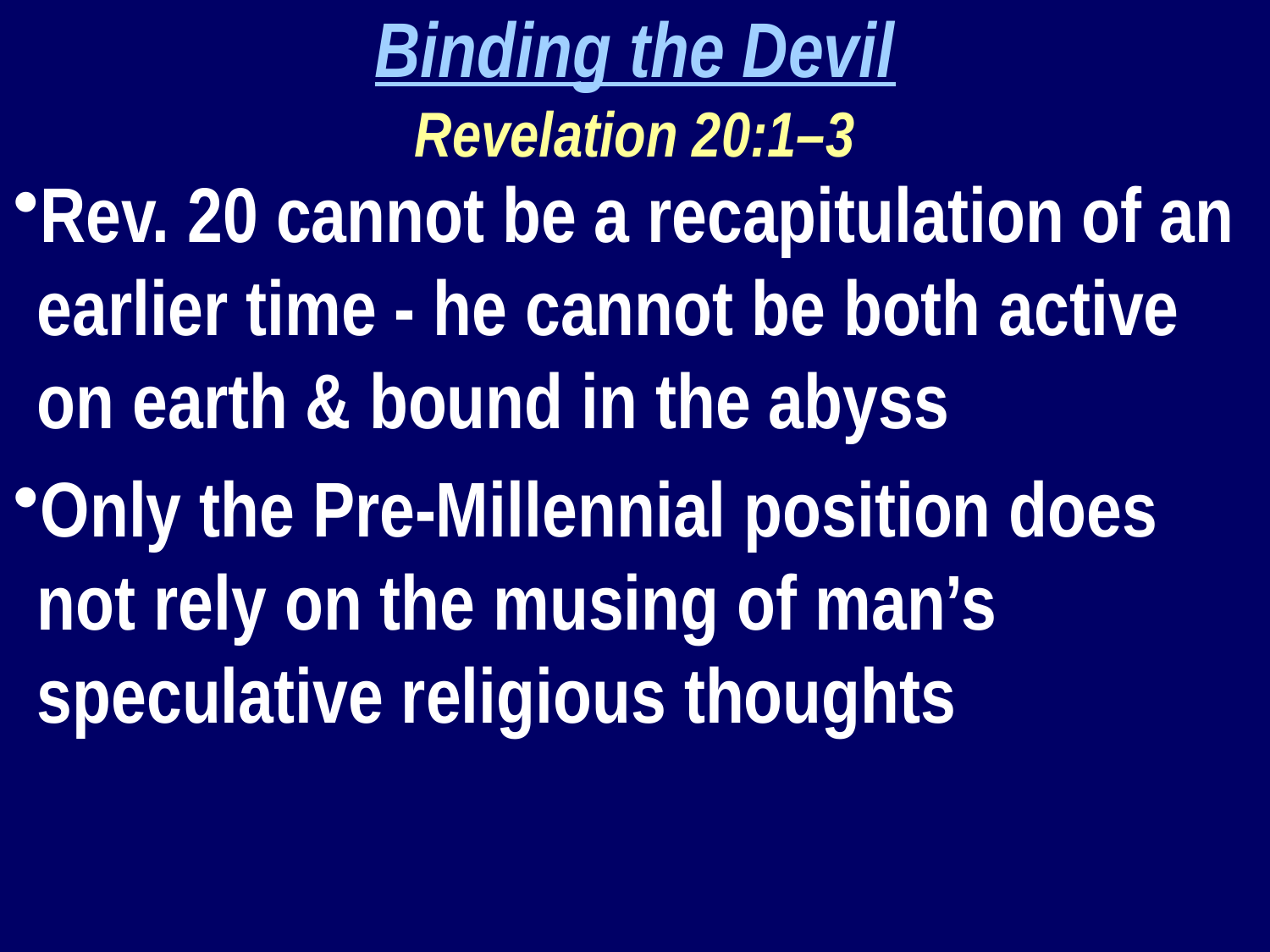

Binding the Devil
Revelation 20:1–3
Rev. 20 cannot be a recapitulation of an earlier time - he cannot be both active on earth & bound in the abyss
Only the Pre-Millennial position does not rely on the musing of man’s speculative religious thoughts